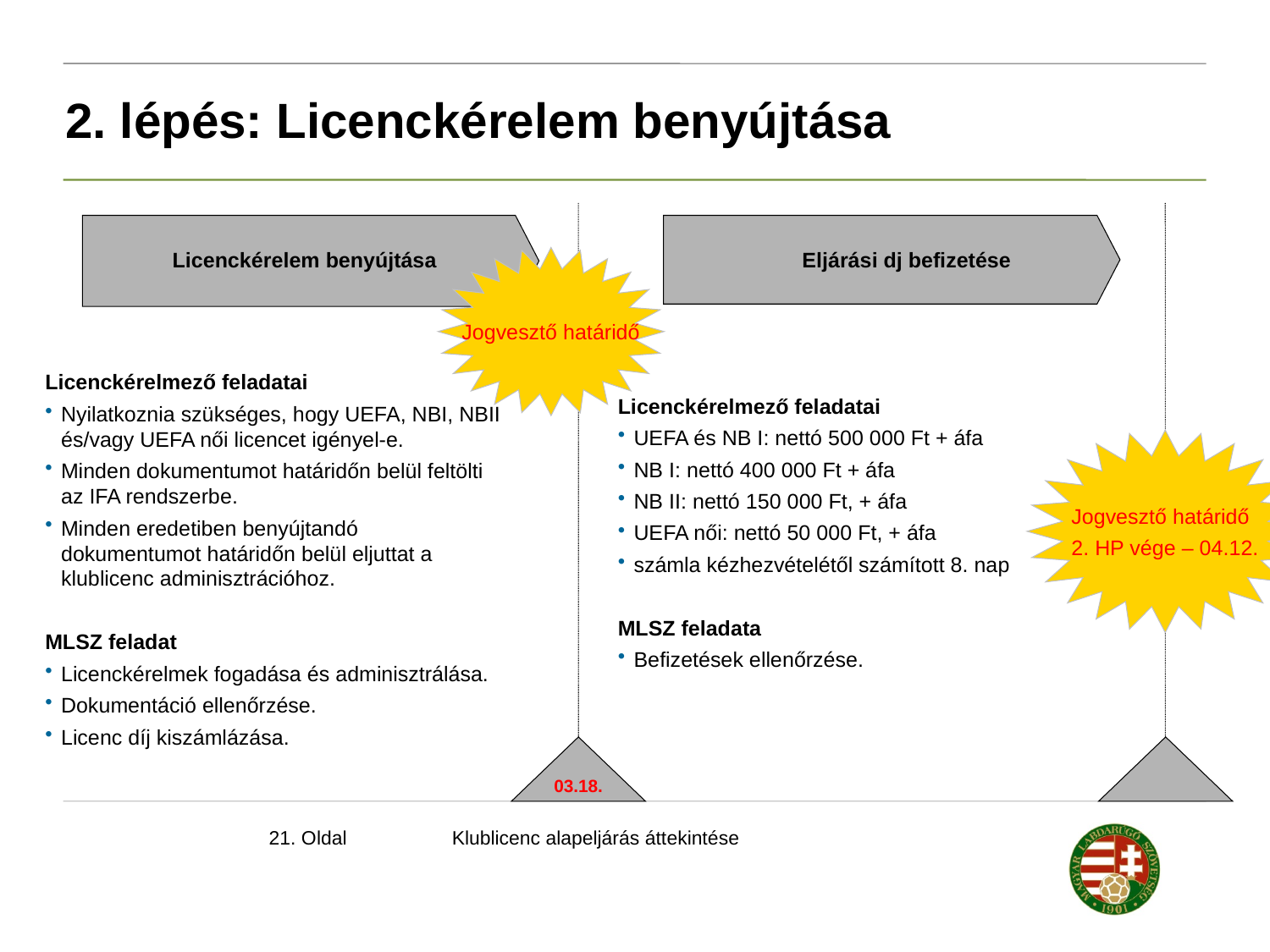

2. lépés: Licenckérelem benyújtása

Licenckérelem benyújtása

        Eljárási dj befizetése
Licenckérelmező feladatai
Nyilatkoznia szükséges, hogy UEFA, NBI, NBII és/vagy UEFA női licencet igényel-e.
Minden dokumentumot határidőn belül feltölti az IFA rendszerbe.
Minden eredetiben benyújtandó dokumentumot határidőn belül eljuttat a klublicenc adminisztrációhoz.

MLSZ feladat
Licenckérelmek fogadása és adminisztrálása.
Dokumentáció ellenőrzése.
Licenc díj kiszámlázása.
Licenckérelmező feladatai
UEFA és NB I: nettó 500 000 Ft + áfa
NB I: nettó 400 000 Ft + áfa
NB II: nettó 150 000 Ft, + áfa
UEFA női: nettó 50 000 Ft, + áfa
számla kézhezvételétől számított 8. nap

MLSZ feladata
Befizetések ellenőrzése.

Jogvesztő határidő
Jogvesztő határidő
2. HP vége – 04.12.
03.18.